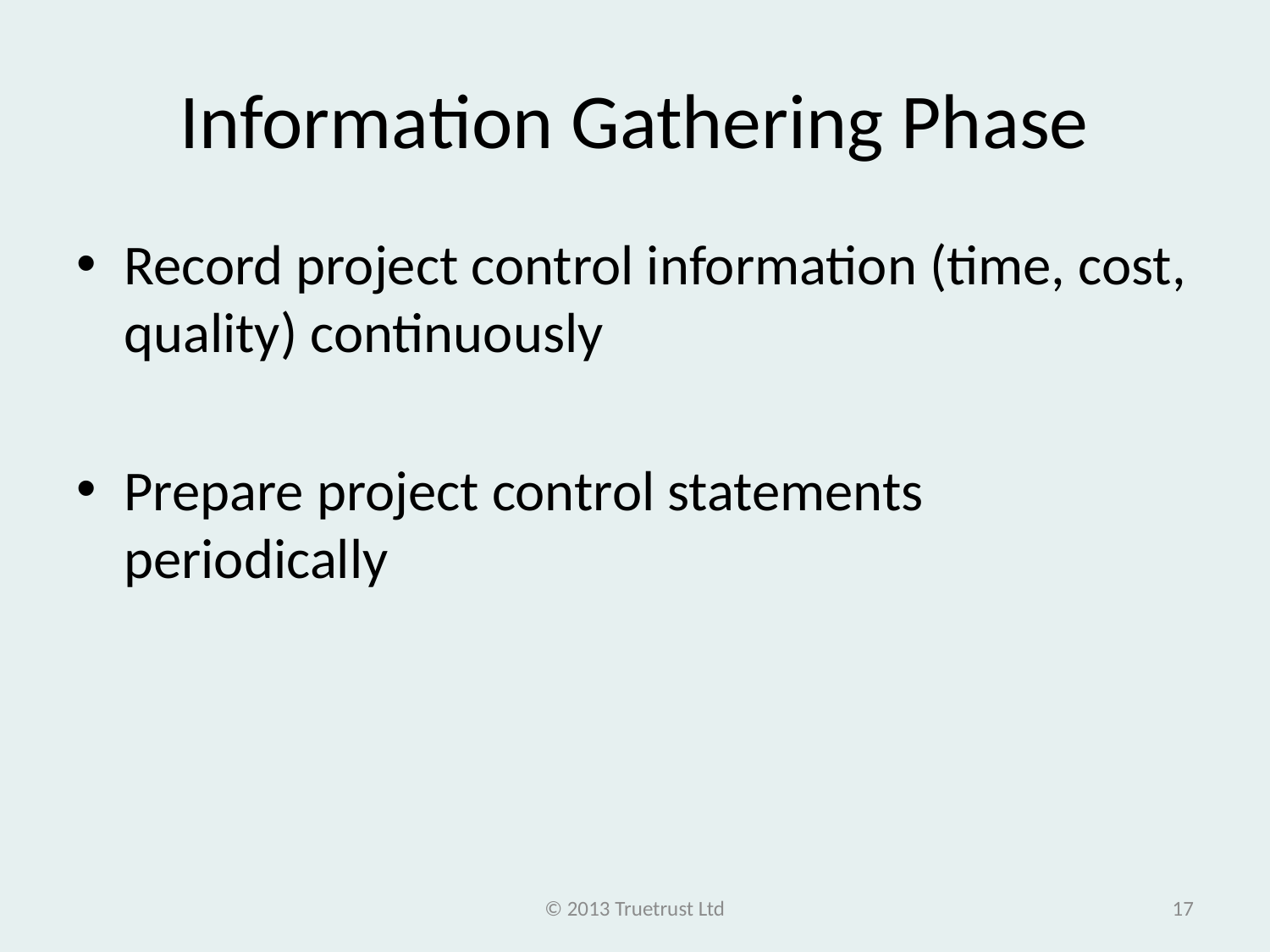

# Information Gathering Phase
Record project control information (time, cost, quality) continuously

Prepare project control statements periodically

© 2013 Truetrust Ltd
17